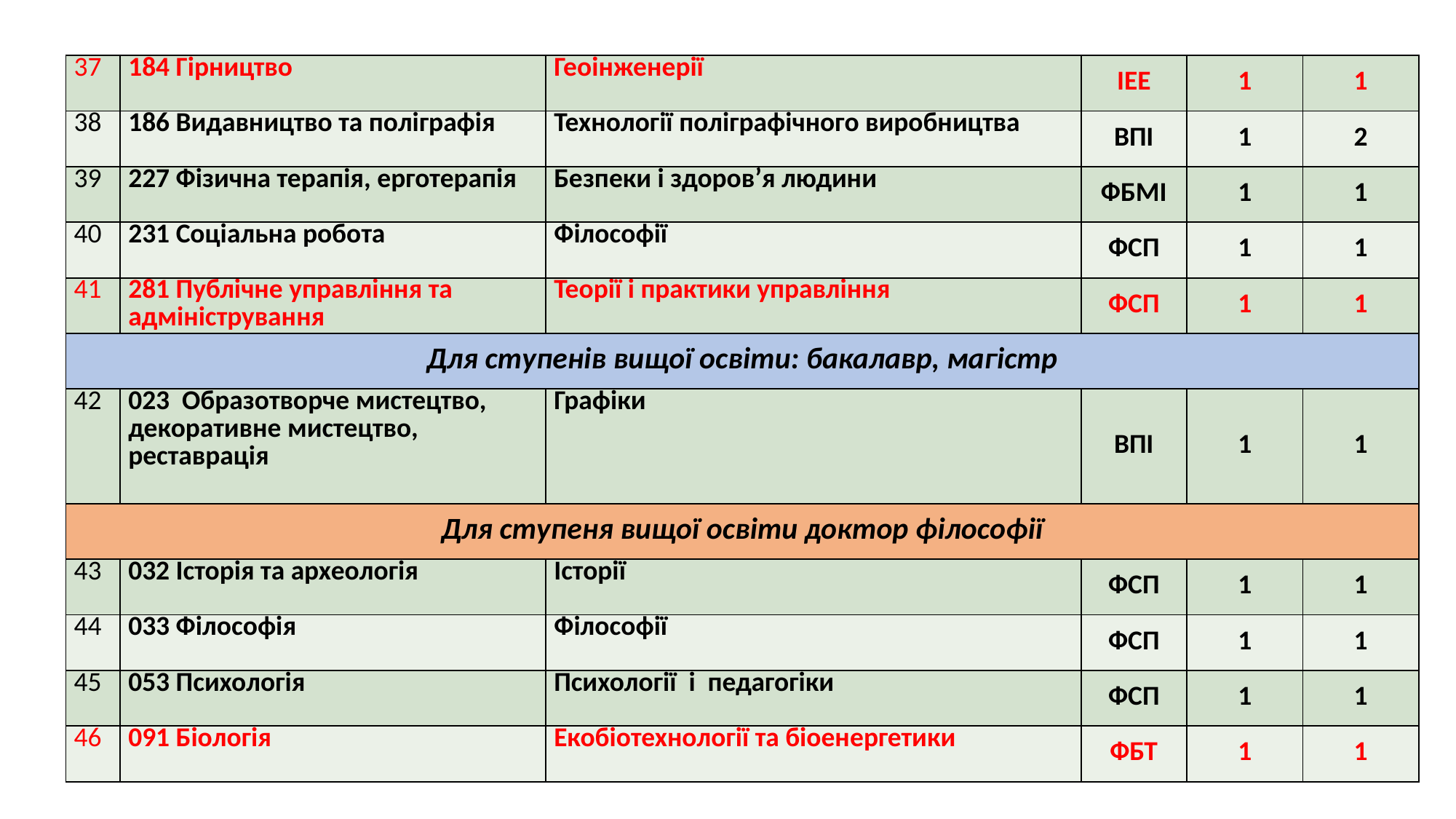

| 37 | 184 Гірництво | Геоінженерії | ІЕЕ | 1 | 1 |
| --- | --- | --- | --- | --- | --- |
| 38 | 186 Видавництво та поліграфія | Технології поліграфічного виробництва | ВПІ | 1 | 2 |
| 39 | 227 Фізична терапія, ерготерапія | Безпеки і здоров’я людини | ФБМІ | 1 | 1 |
| 40 | 231 Соціальна робота | Філософії | ФСП | 1 | 1 |
| 41 | 281 Публічне управління та адміністрування | Теорії і практики управління | ФСП | 1 | 1 |
| Для ступенів вищої освіти: бакалавр, магістр |  |  |  |  |  |
| 42 | 023 Образотворче мистецтво, декоративне мистецтво, реставрація | Графіки | ВПІ | 1 | 1 |
| Для ступеня вищої освіти доктор філософії |  |  |  |  |  |
| 43 | 032 Історія та археологія | Історії | ФСП | 1 | 1 |
| 44 | 033 Філософія | Філософії | ФСП | 1 | 1 |
| 45 | 053 Психологія | Психології і педагогіки | ФСП | 1 | 1 |
| 46 | 091 Біологія | Екобіотехнології та біоенергетики | ФБТ | 1 | 1 |